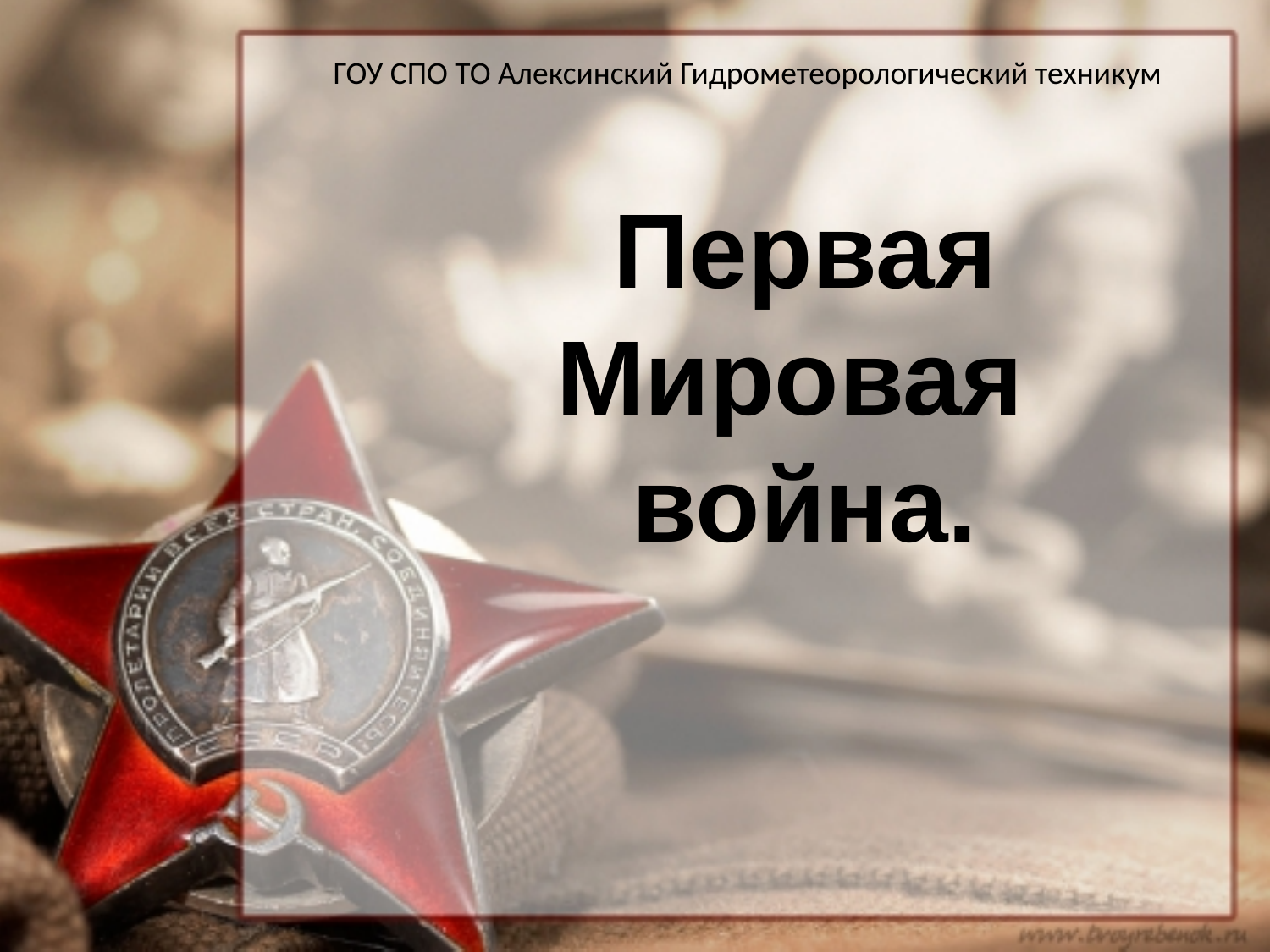

ГОУ СПО ТО Алексинский Гидрометеорологический техникум
Первая Мировая
война.